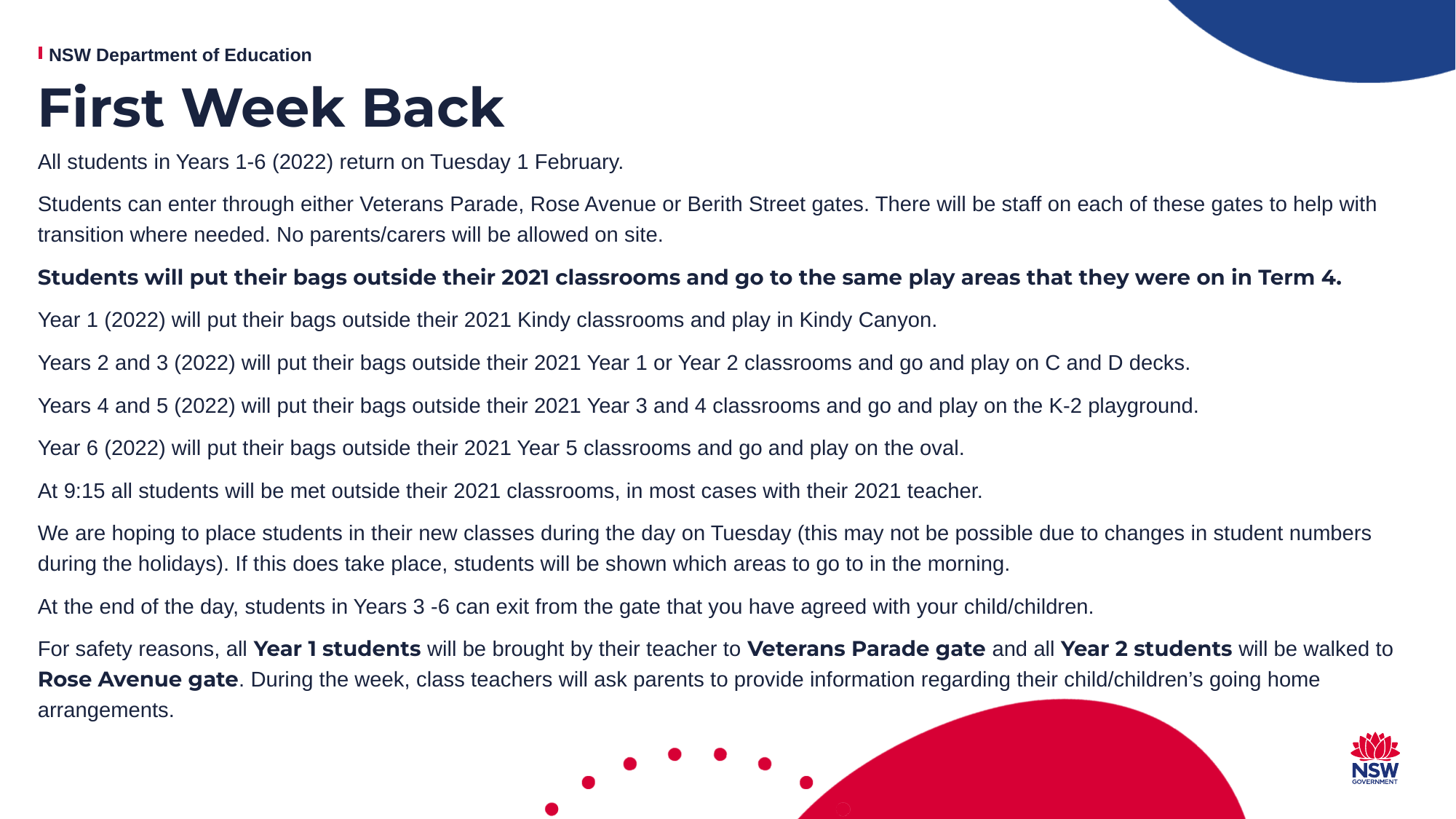

# First Week Back
All students in Years 1-6 (2022) return on Tuesday 1 February.
Students can enter through either Veterans Parade, Rose Avenue or Berith Street gates. There will be staff on each of these gates to help with transition where needed. No parents/carers will be allowed on site.
Students will put their bags outside their 2021 classrooms and go to the same play areas that they were on in Term 4.
Year 1 (2022) will put their bags outside their 2021 Kindy classrooms and play in Kindy Canyon.
Years 2 and 3 (2022) will put their bags outside their 2021 Year 1 or Year 2 classrooms and go and play on C and D decks.
Years 4 and 5 (2022) will put their bags outside their 2021 Year 3 and 4 classrooms and go and play on the K-2 playground.
Year 6 (2022) will put their bags outside their 2021 Year 5 classrooms and go and play on the oval.
At 9:15 all students will be met outside their 2021 classrooms, in most cases with their 2021 teacher.
We are hoping to place students in their new classes during the day on Tuesday (this may not be possible due to changes in student numbers during the holidays). If this does take place, students will be shown which areas to go to in the morning.
At the end of the day, students in Years 3 -6 can exit from the gate that you have agreed with your child/children.
For safety reasons, all Year 1 students will be brought by their teacher to Veterans Parade gate and all Year 2 students will be walked to Rose Avenue gate. During the week, class teachers will ask parents to provide information regarding their child/children’s going home arrangements.